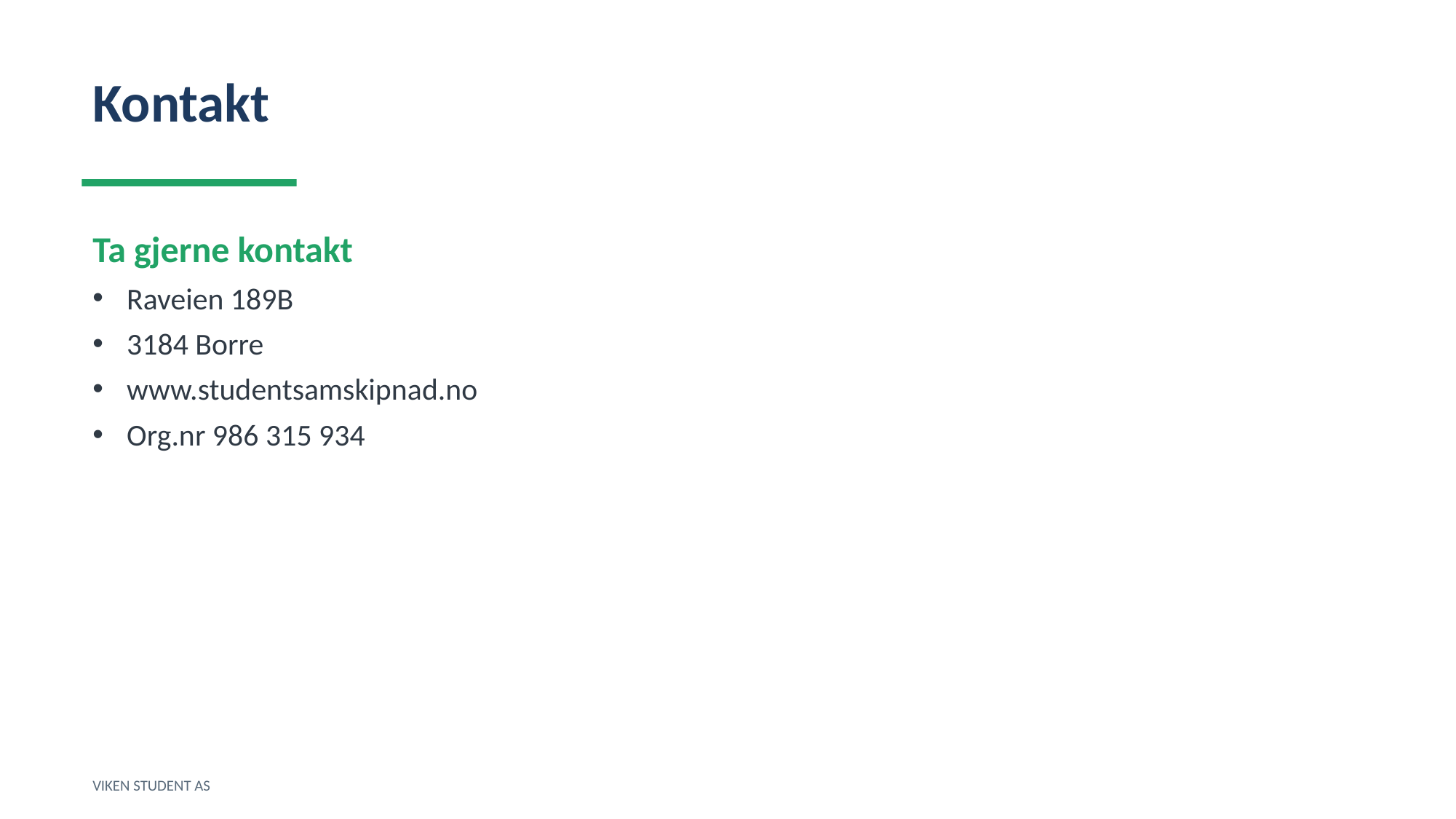

Kontakt

Ta gjerne kontakt
Raveien 189B
3184 Borre
www.studentsamskipnad.no
Org.nr 986 315 934
VIKEN STUDENT AS